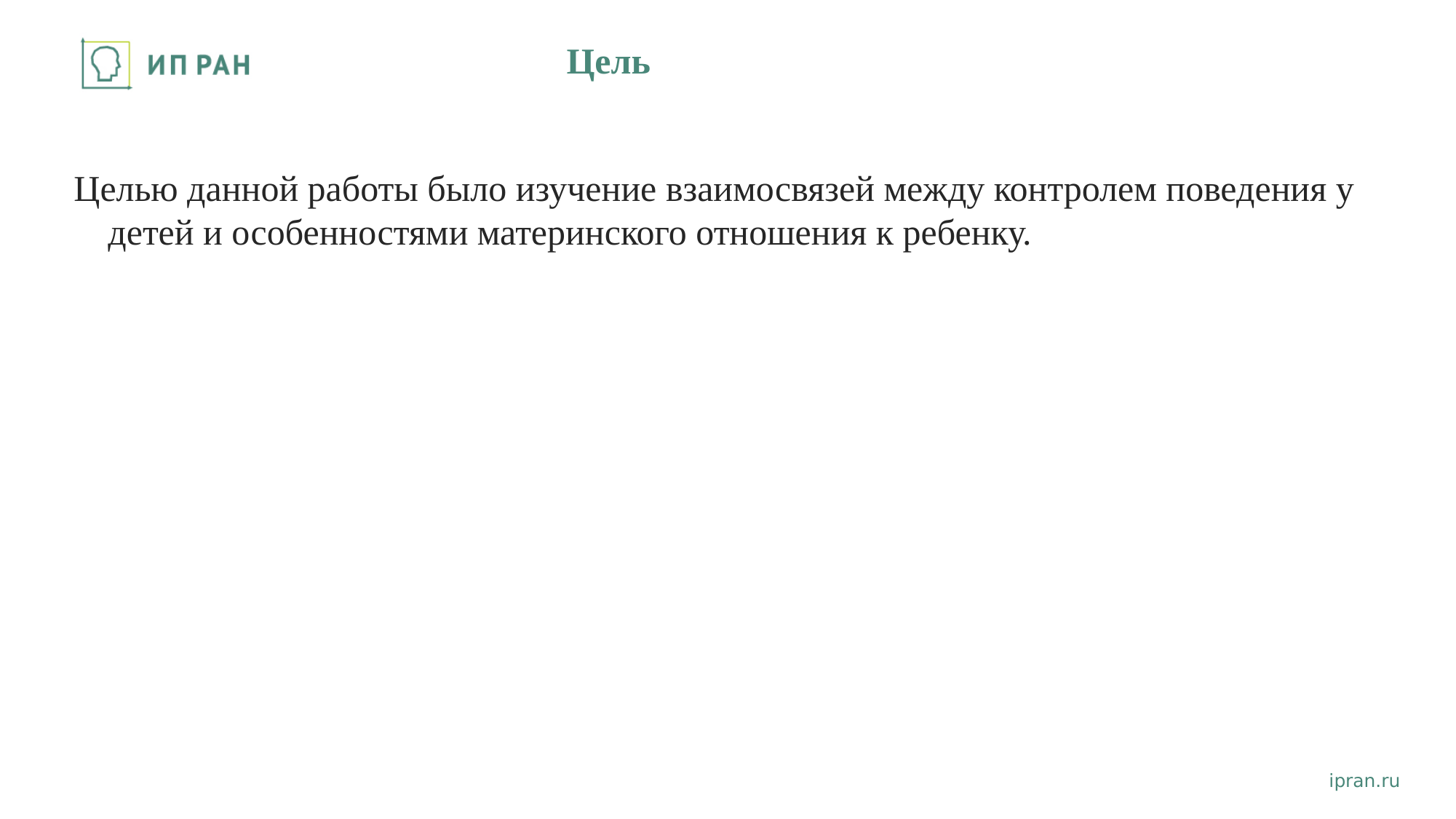

# Цель
Целью данной работы было изучение взаимосвязей между контролем поведения у детей и особенностями материнского отношения к ребенку.